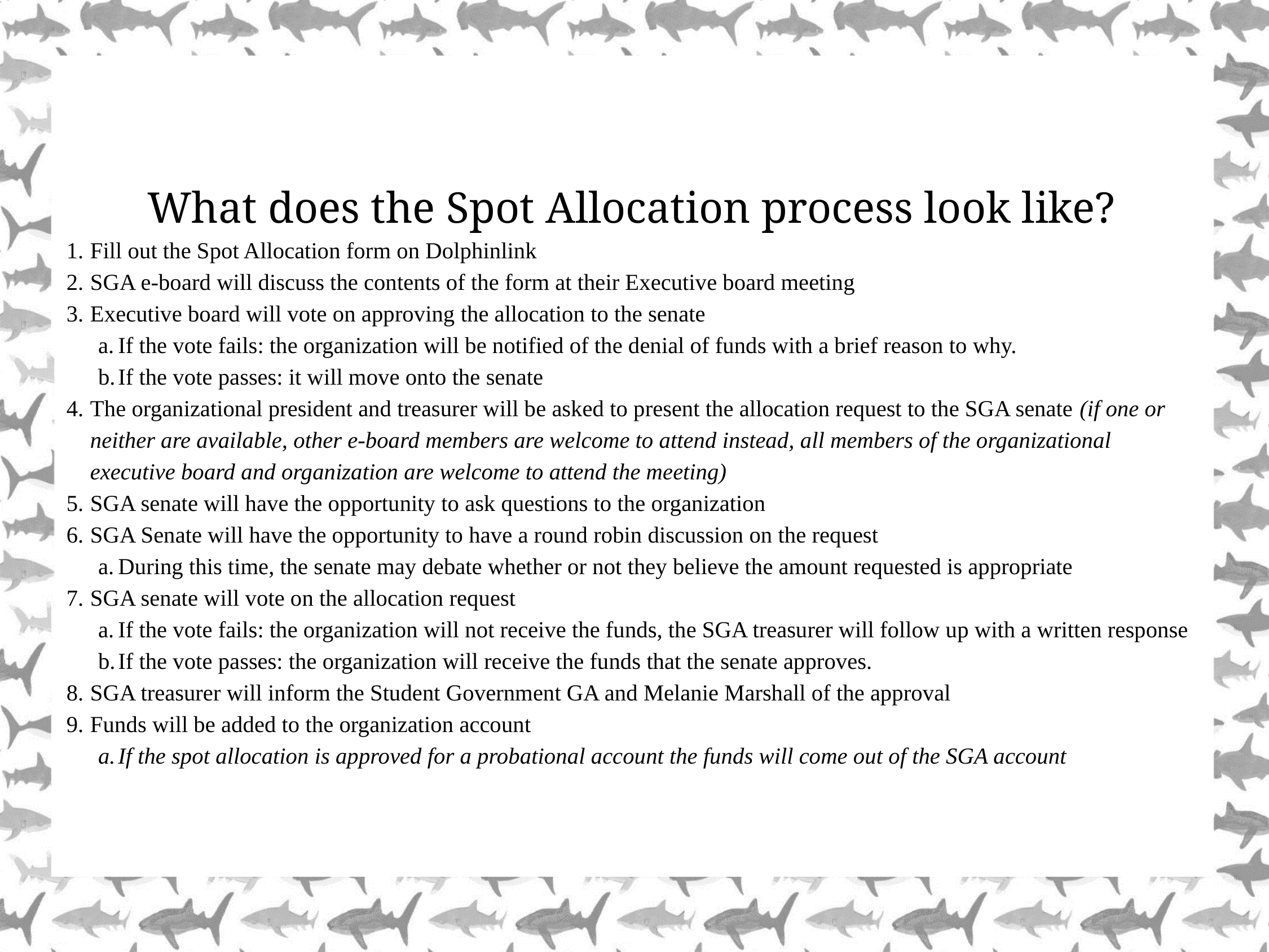

What does the Spot Allocation process look like?
Fill out the Spot Allocation form on Dolphinlink
SGA e-board will discuss the contents of the form at their Executive board meeting
Executive board will vote on approving the allocation to the senate
If the vote fails: the organization will be notified of the denial of funds with a brief reason to why.
If the vote passes: it will move onto the senate
The organizational president and treasurer will be asked to present the allocation request to the SGA senate (if one or neither are available, other e-board members are welcome to attend instead, all members of the organizational executive board and organization are welcome to attend the meeting)
SGA senate will have the opportunity to ask questions to the organization
SGA Senate will have the opportunity to have a round robin discussion on the request
During this time, the senate may debate whether or not they believe the amount requested is appropriate
SGA senate will vote on the allocation request
If the vote fails: the organization will not receive the funds, the SGA treasurer will follow up with a written response
If the vote passes: the organization will receive the funds that the senate approves.
SGA treasurer will inform the Student Government GA and Melanie Marshall of the approval
Funds will be added to the organization account
If the spot allocation is approved for a probational account the funds will come out of the SGA account